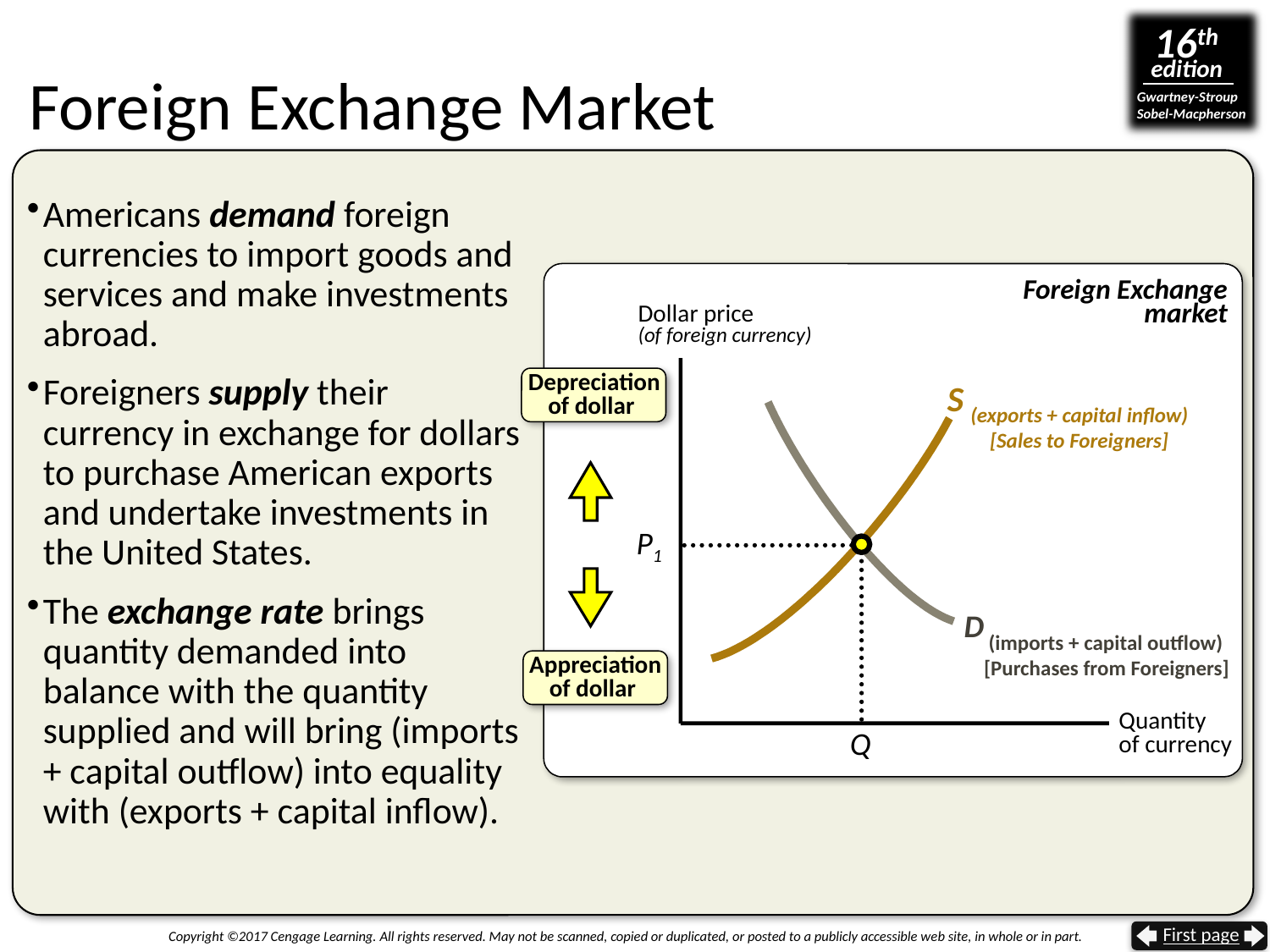

# Foreign Exchange Market
Americans demand foreign currencies to import goods and services and make investments abroad.
Foreigners supply their currency in exchange for dollars to purchase American exports and undertake investments in the United States.
The exchange rate brings quantity demanded into balance with the quantity supplied and will bring (imports + capital outflow) into equality with (exports + capital inflow).

Foreign Exchange
market
Dollar price
(of foreign currency)

Depreciation
of dollar

Appreciation
of dollar
  S
    (exports + capital inflow)
        [Sales to Foreigners]

 D
    (imports + capital outflow)
   [Purchases from Foreigners]
P1

Quantity
of currency

Q